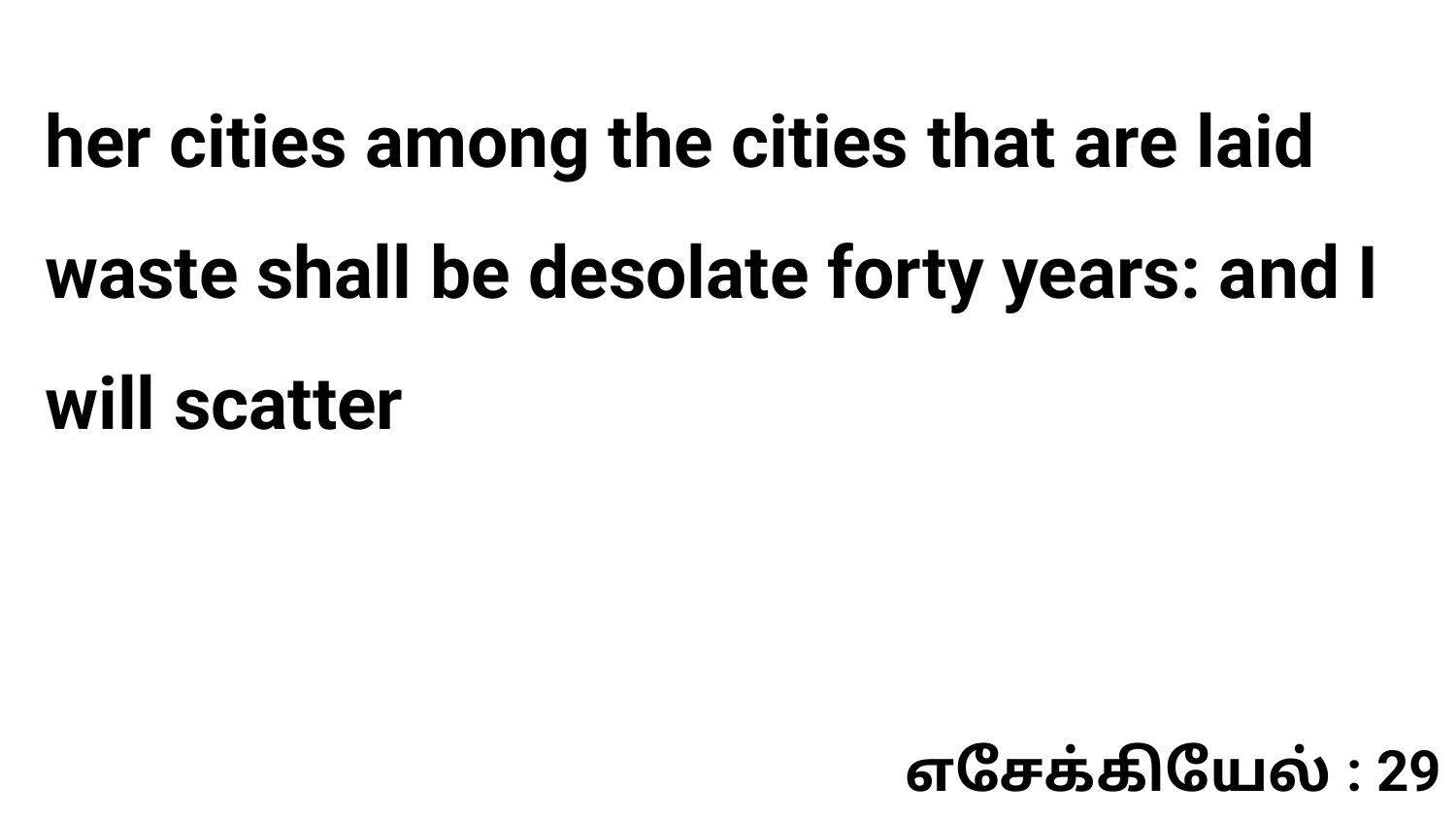

her cities among the cities that are laid waste shall be desolate forty years: and I will scatter
எசேக்கியேல் : 29